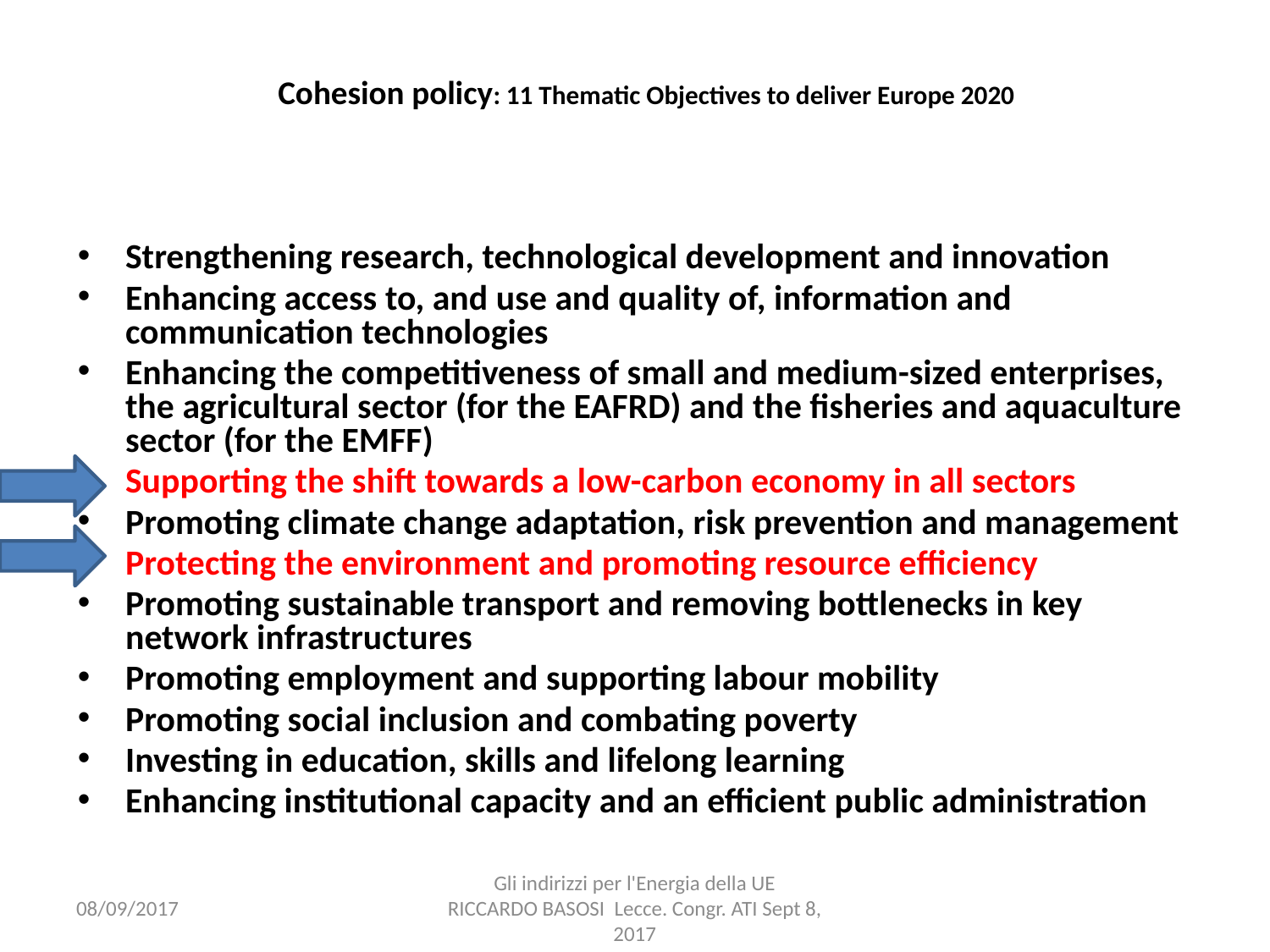

Cohesion policy: 11 Thematic Objectives to deliver Europe 2020

Strengthening research, technological development and innovation
Enhancing access to, and use and quality of, information and communication technologies
Enhancing the competitiveness of small and medium-sized enterprises, the agricultural sector (for the EAFRD) and the fisheries and aquaculture sector (for the EMFF)
Supporting the shift towards a low-carbon economy in all sectors
Promoting climate change adaptation, risk prevention and management
Protecting the environment and promoting resource efficiency
Promoting sustainable transport and removing bottlenecks in key network infrastructures
Promoting employment and supporting labour mobility
Promoting social inclusion and combating poverty
Investing in education, skills and lifelong learning
Enhancing institutional capacity and an efficient public administration

08/09/2017
Gli indirizzi per l'Energia della UE RICCARDO BASOSI  Lecce. Congr. ATI Sept 8, 2017